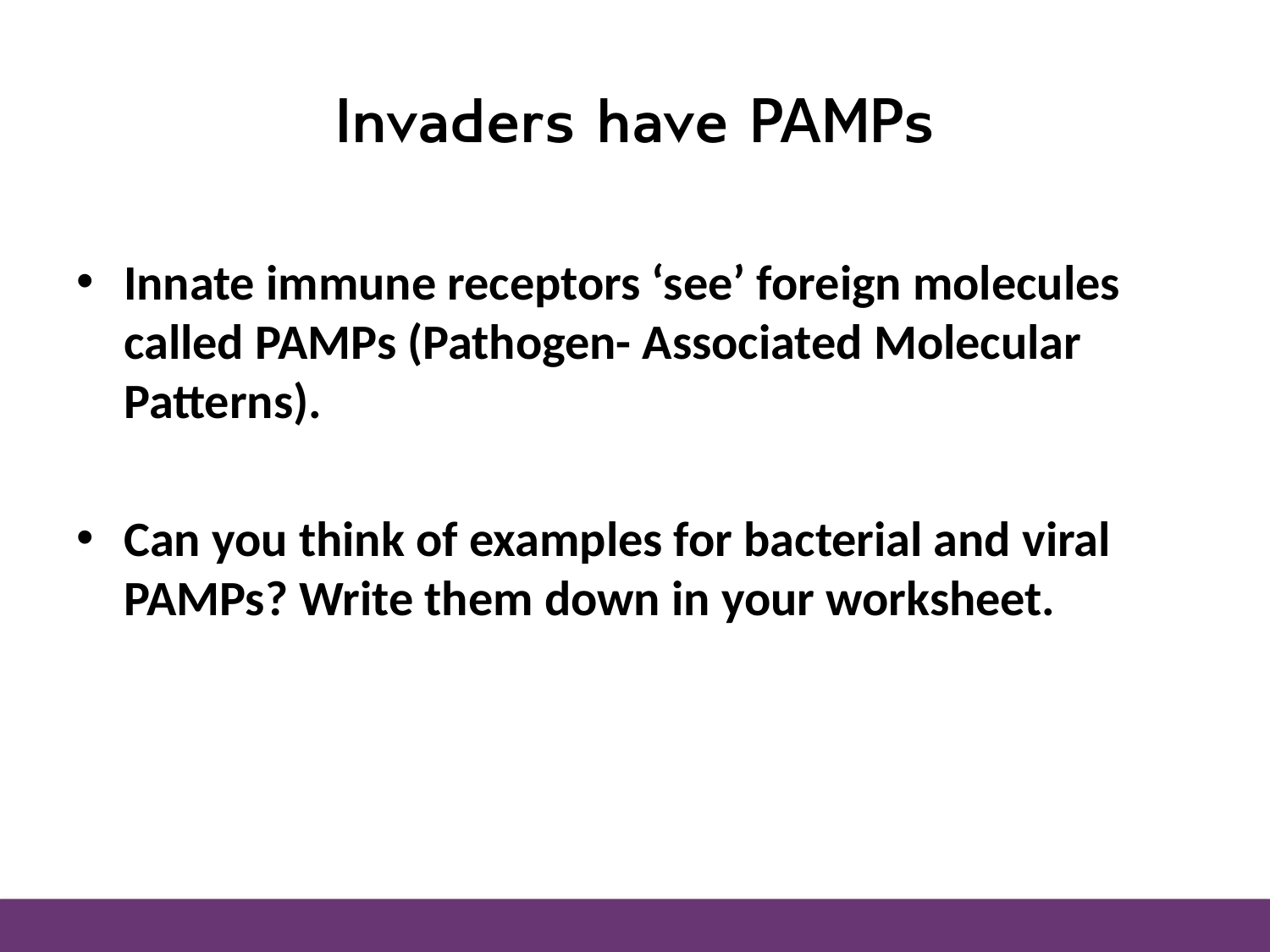

# Invaders have PAMPs
Innate immune receptors ‘see’ foreign molecules called PAMPs (Pathogen- Associated Molecular Patterns).

Can you think of examples for bacterial and viral PAMPs? Write them down in your worksheet.